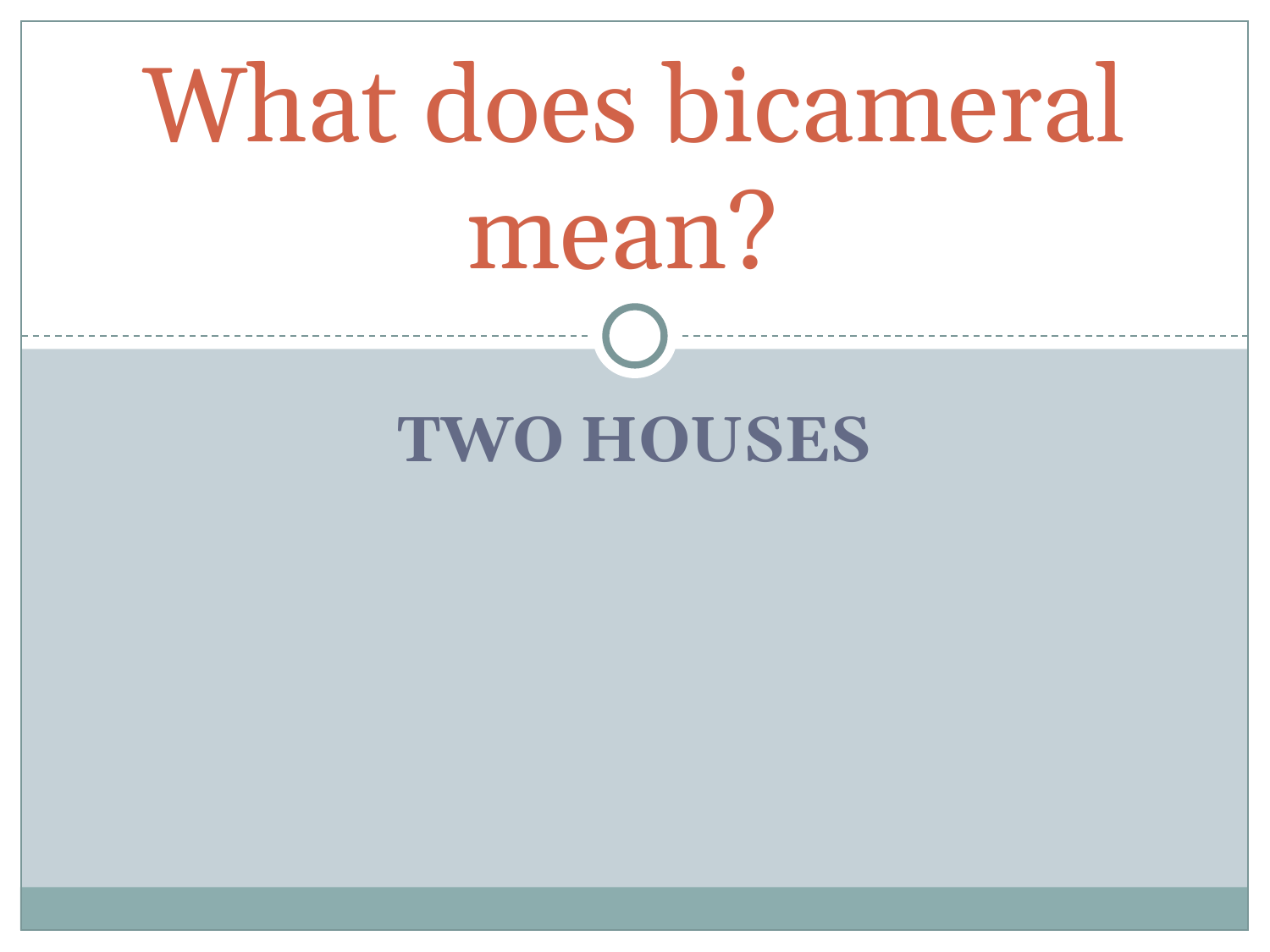

# What does bicameral mean?
TWO HOUSES